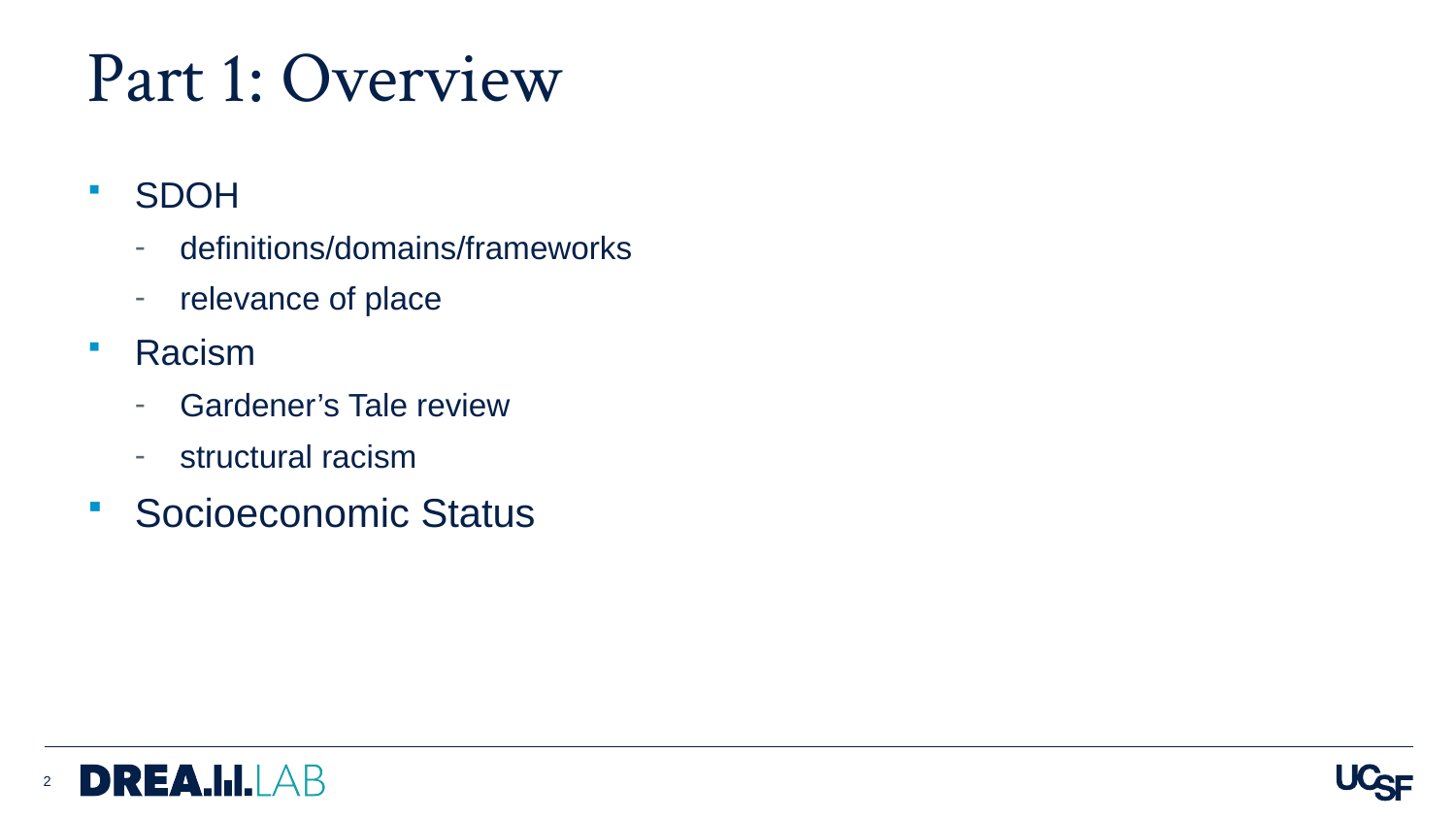

# Part 1: Overview
SDOH
definitions/domains/frameworks
relevance of place
Racism
Gardener’s Tale review
structural racism
Socioeconomic Status
2